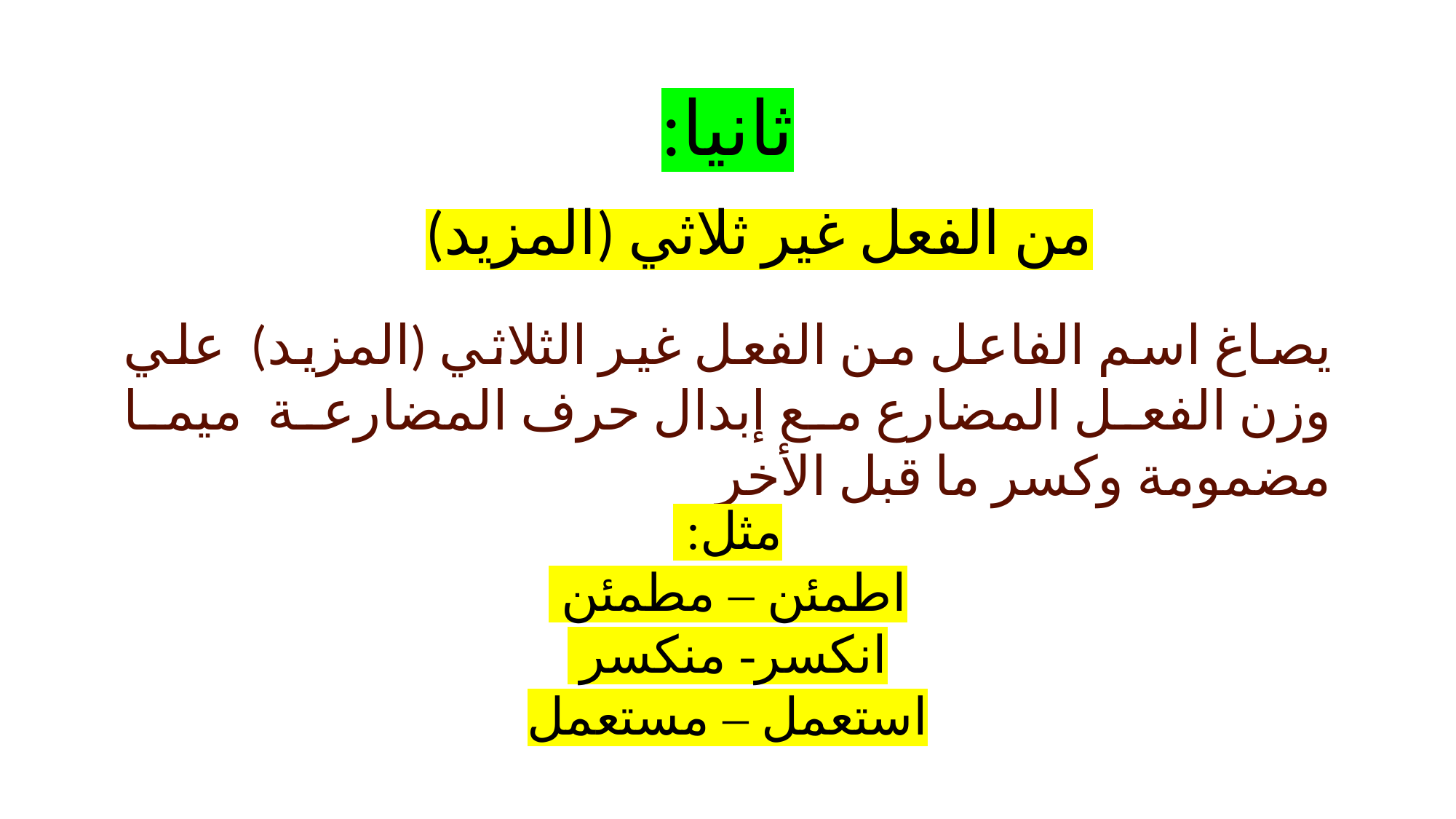

ثانيا:
من الفعل غير ثلاثي (المزيد)
يصاغ اسم الفاعل من الفعل غير الثلاثي (المزيد)  علي وزن الفعل المضارع مع إبدال حرف المضارعة  ميما مضمومة وكسر ما قبل الأخر
مثل:
اطمئن – مطمئن
انكسر- منكسر
استعمل – مستعمل